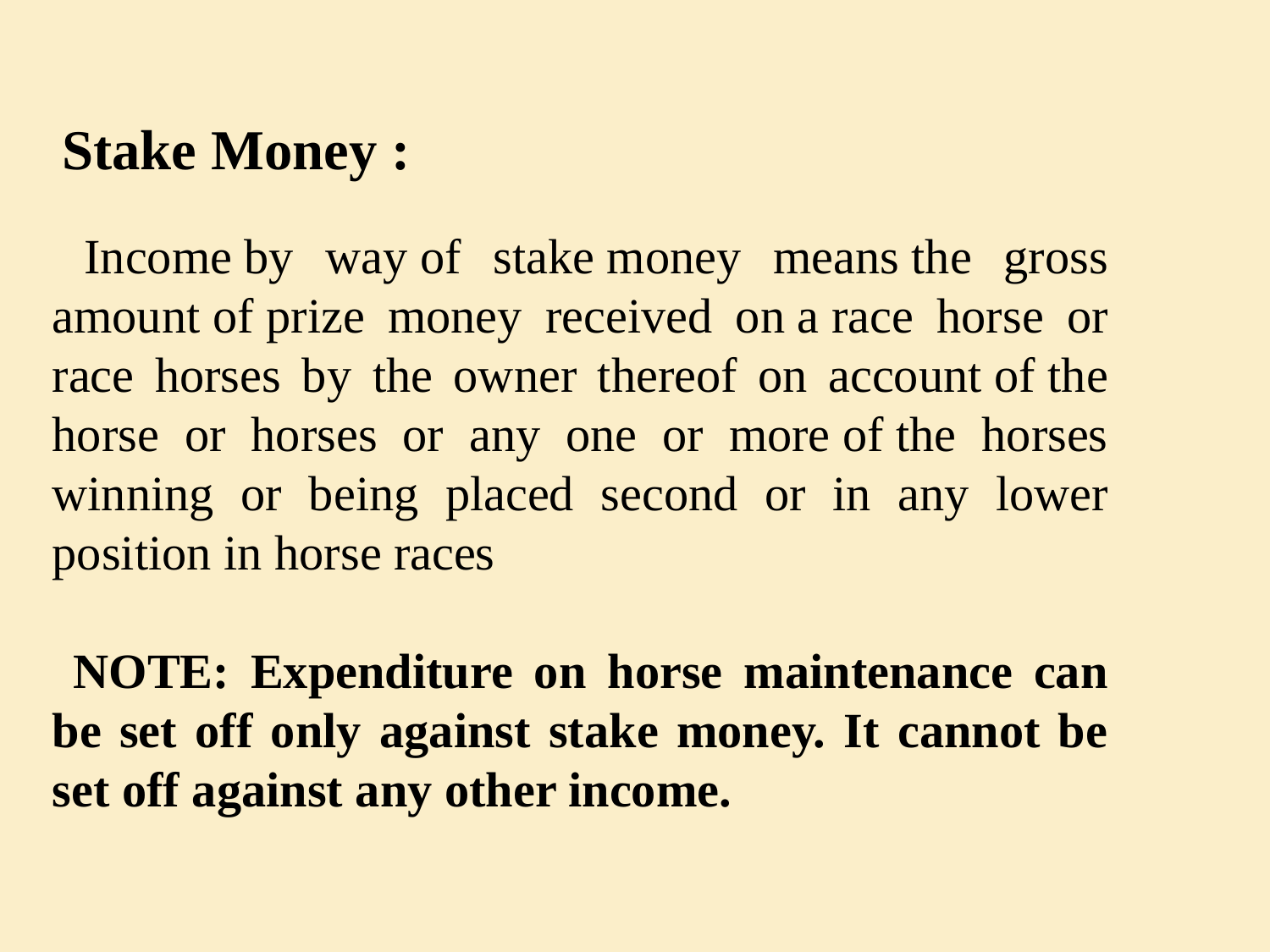

Stake Money :

 Income by way of stake money means the gross amount of prize money received on a race horse or race horses by the owner thereof on account of the horse or horses or any one or more of the horses winning or being placed second or in any lower position in horse races

 NOTE: Expenditure on horse maintenance can be set off only against stake money. It cannot be set off against any other income.